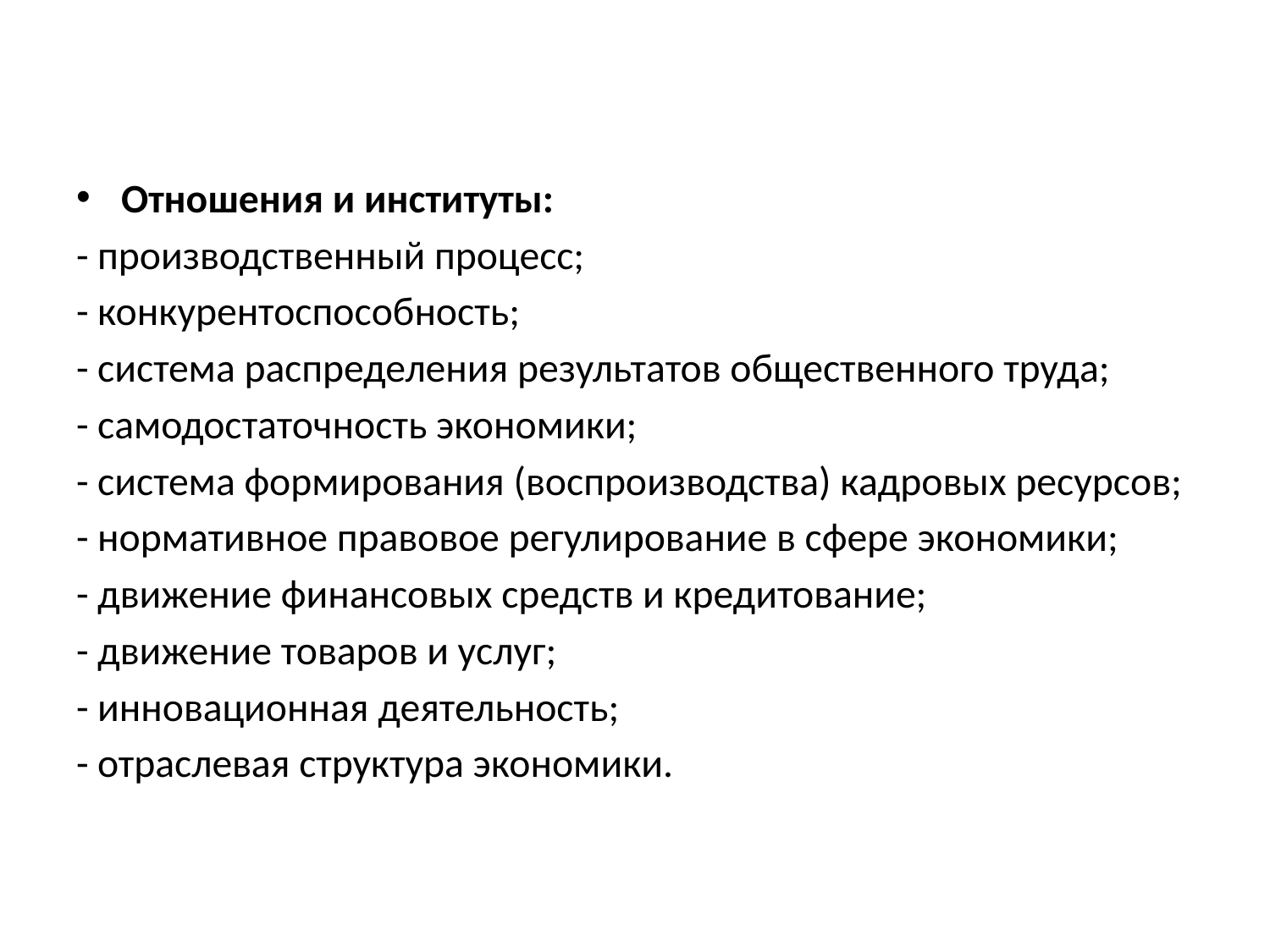

#
Отношения и институты:
- производственный процесс;
- конкурентоспособность;
- система распределения результатов общественного труда;
- самодостаточность экономики;
- система формирования (воспроизводства) кадровых ресурсов;
- нормативное правовое регулирование в сфере экономики;
- движение финансовых средств и кредитование;
- движение товаров и услуг;
- инновационная деятельность;
- отраслевая структура экономики.